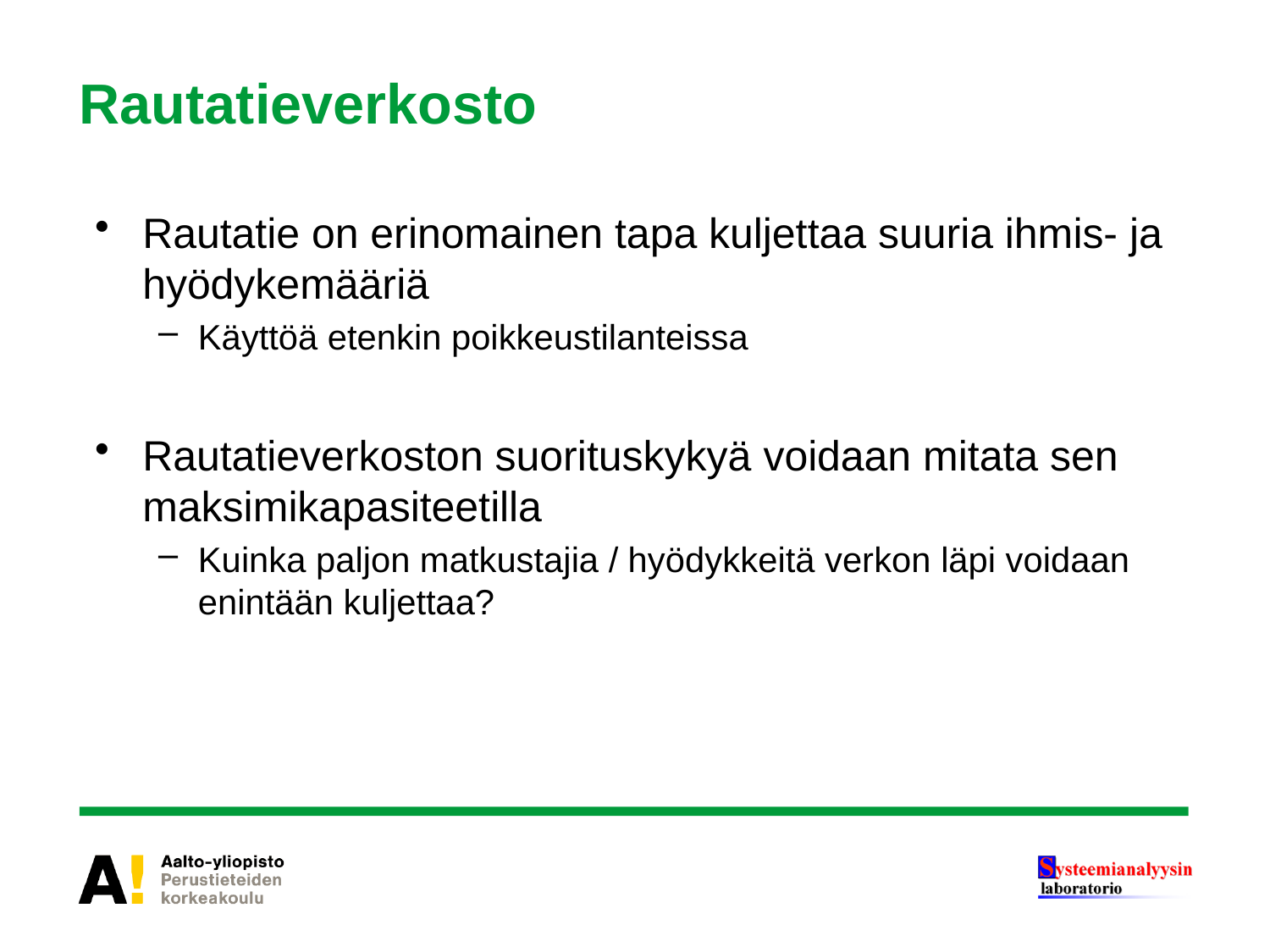

# Rautatieverkosto
Rautatie on erinomainen tapa kuljettaa suuria ihmis- ja hyödykemääriä
Käyttöä etenkin poikkeustilanteissa

Rautatieverkoston suorituskykyä voidaan mitata sen maksimikapasiteetilla
Kuinka paljon matkustajia / hyödykkeitä verkon läpi voidaan enintään kuljettaa?